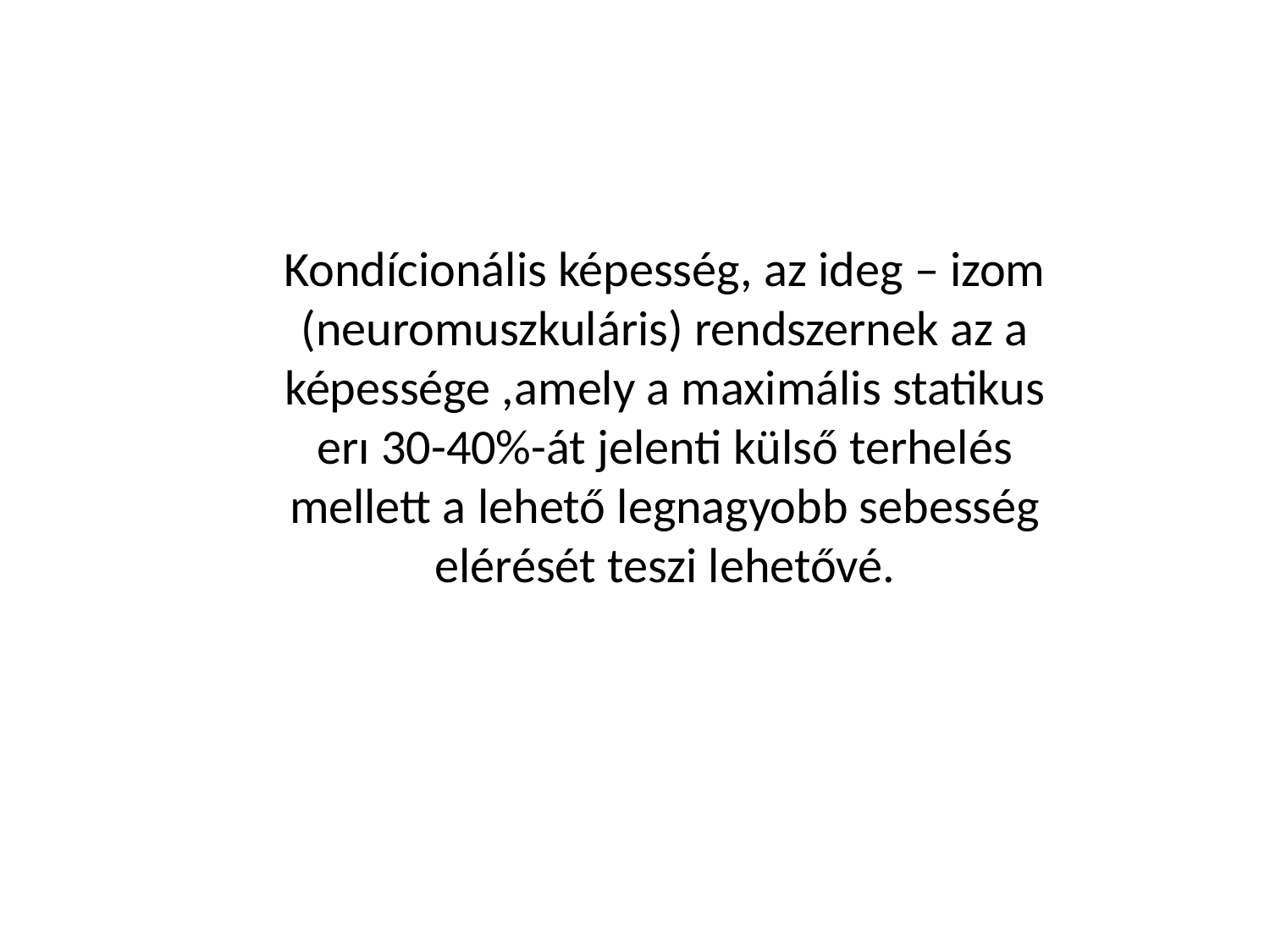

Kondícionális képesség, az ideg – izom
(neuromuszkuláris) rendszernek az a
képessége ,amely a maximális statikus
erı 30-40%-át jelenti külső terhelés
mellett a lehető legnagyobb sebesség
elérését teszi lehetővé.